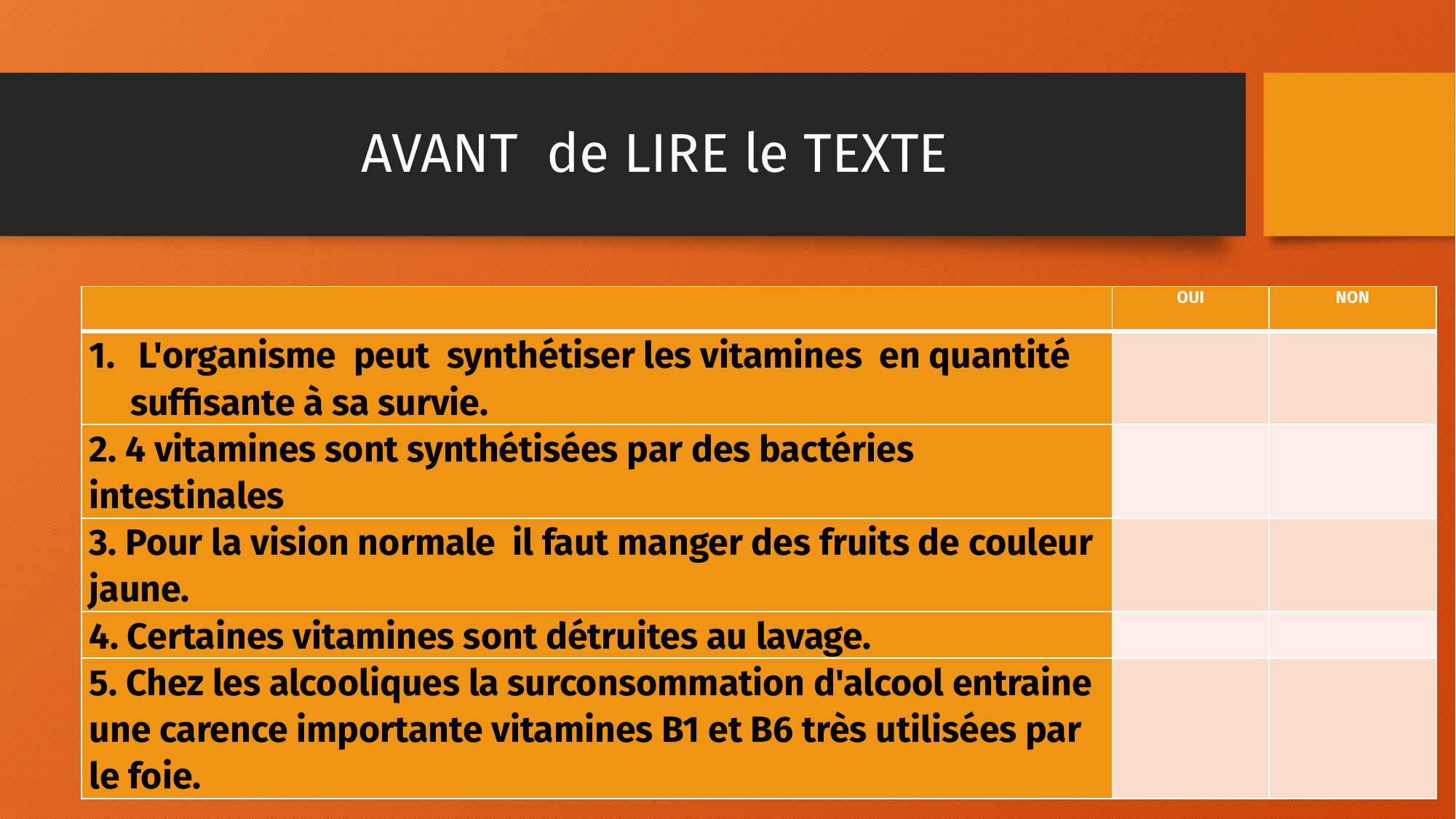

# AVANT  de LIRE le TEXTE
|  | OUI | NON |
| --- | --- | --- |
| L'organisme peut synthétiser les vitamines en quantité suffisante à sa survie. |  |  |
| 2. 4 vitamines sont synthétisées par des bactéries intestinales |  |  |
| 3. Pour la vision normale il faut manger des fruits de couleur jaune. |  |  |
| 4. Certaines vitamines sont détruites au lavage. |  |  |
| 5. Chez les alcooliques la surconsommation d'alcool entraine une carence importante vitamines B1 et B6 très utilisées par le foie. |  |  |